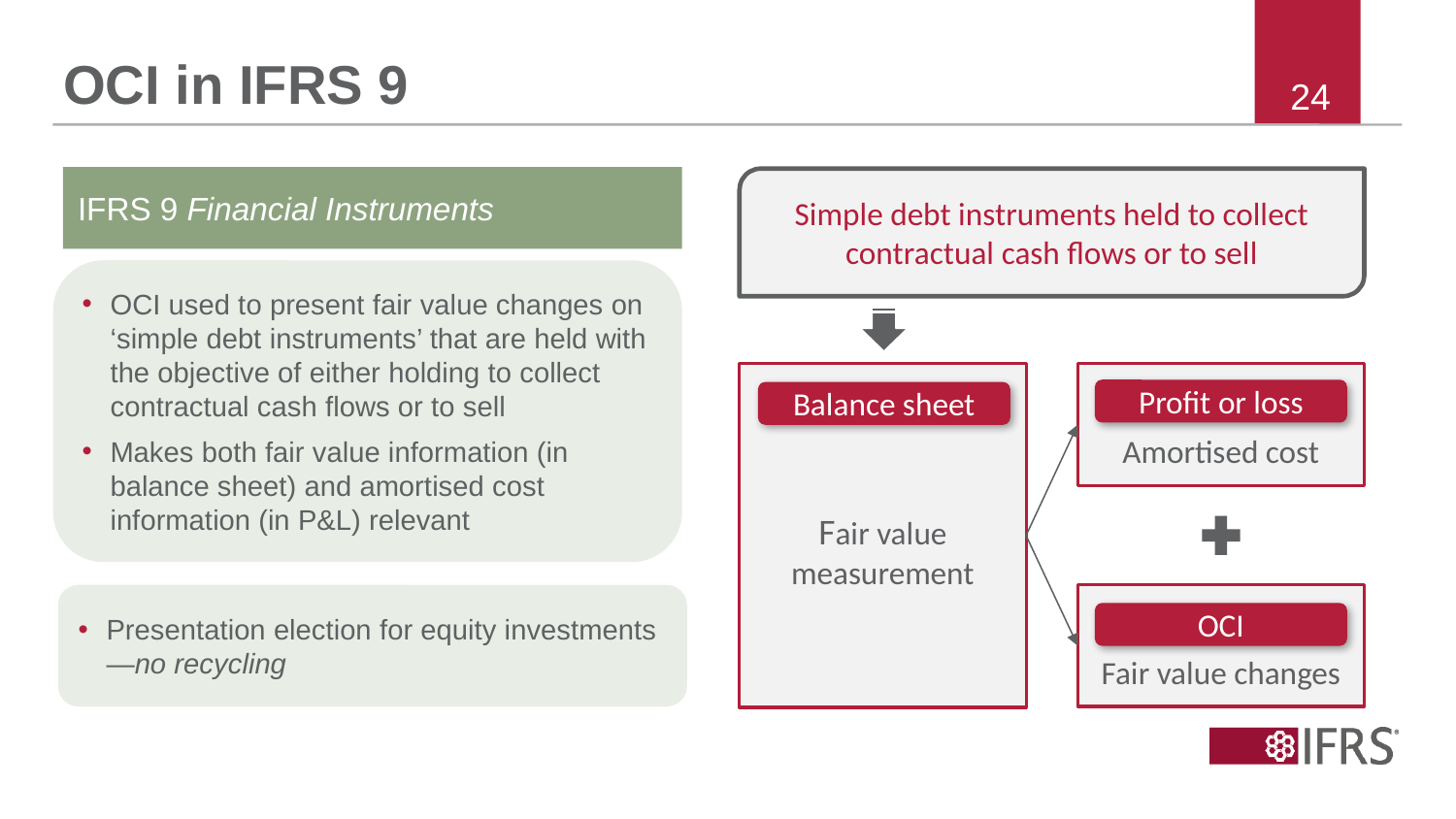

# OCI in IFRS 9
IFRS 9 Financial Instruments
Simple debt instruments held to collect contractual cash flows or to sell
OCI used to present fair value changes on ‘simple debt instruments’ that are held with the objective of either holding to collect contractual cash flows or to sell
Makes both fair value information (in balance sheet) and amortised cost information (in P&L) relevant

Fair value measurement

Amortised cost
Profit or loss
Balance sheet

Fair value changes
Presentation election for equity investments—no recycling
OCI